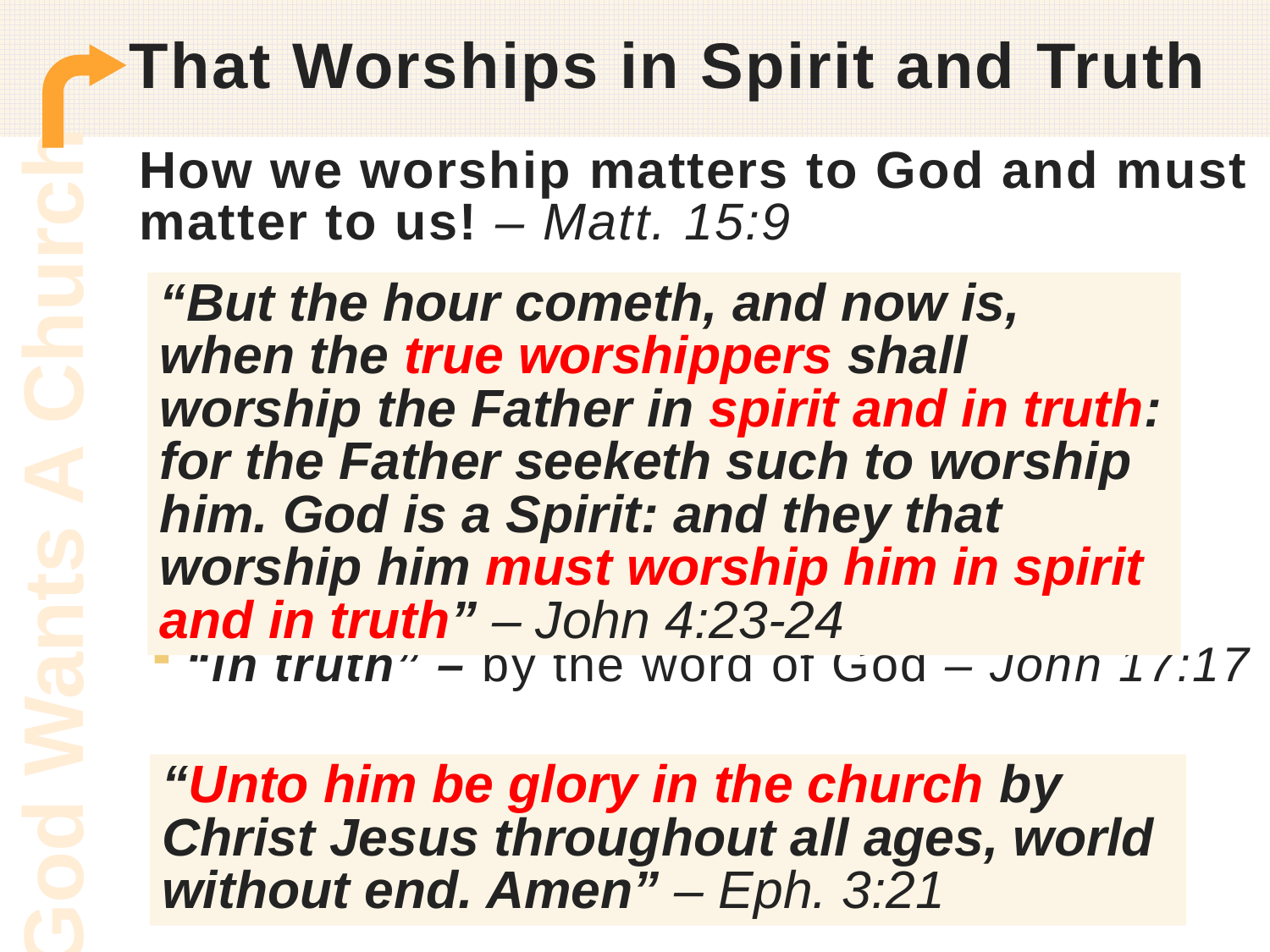

# That Worships in Spirit and Truth

How we worship matters to God and must matter to us! – Matt. 15:9
“in spirit” – proper attitude of mind
“in truth” – by the word of God – John 17:17

“But the hour cometh, and now is, when the true worshippers shall worship the Father in spirit and in truth: for the Father seeketh such to worship him. God is a Spirit: and they that worship him must worship him in spirit and in truth” – John 4:23-24
God Wants A Church
“Unto him be glory in the church by Christ Jesus throughout all ages, world without end. Amen” – Eph. 3:21